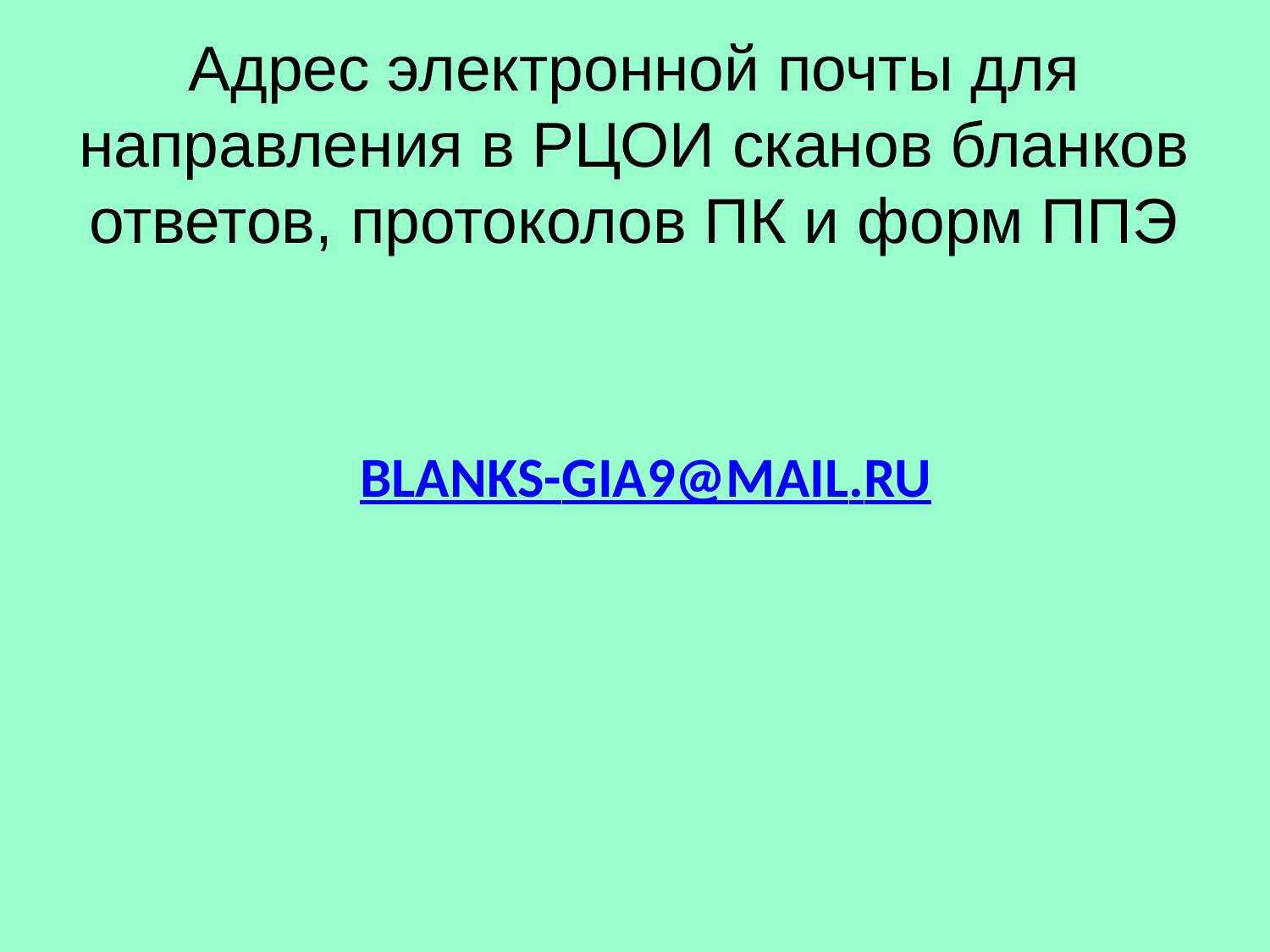

# Адрес электронной почты для направления в РЦОИ сканов бланков ответов, протоколов ПК и форм ППЭ

BLANKS-GIA9@MAIL.RU